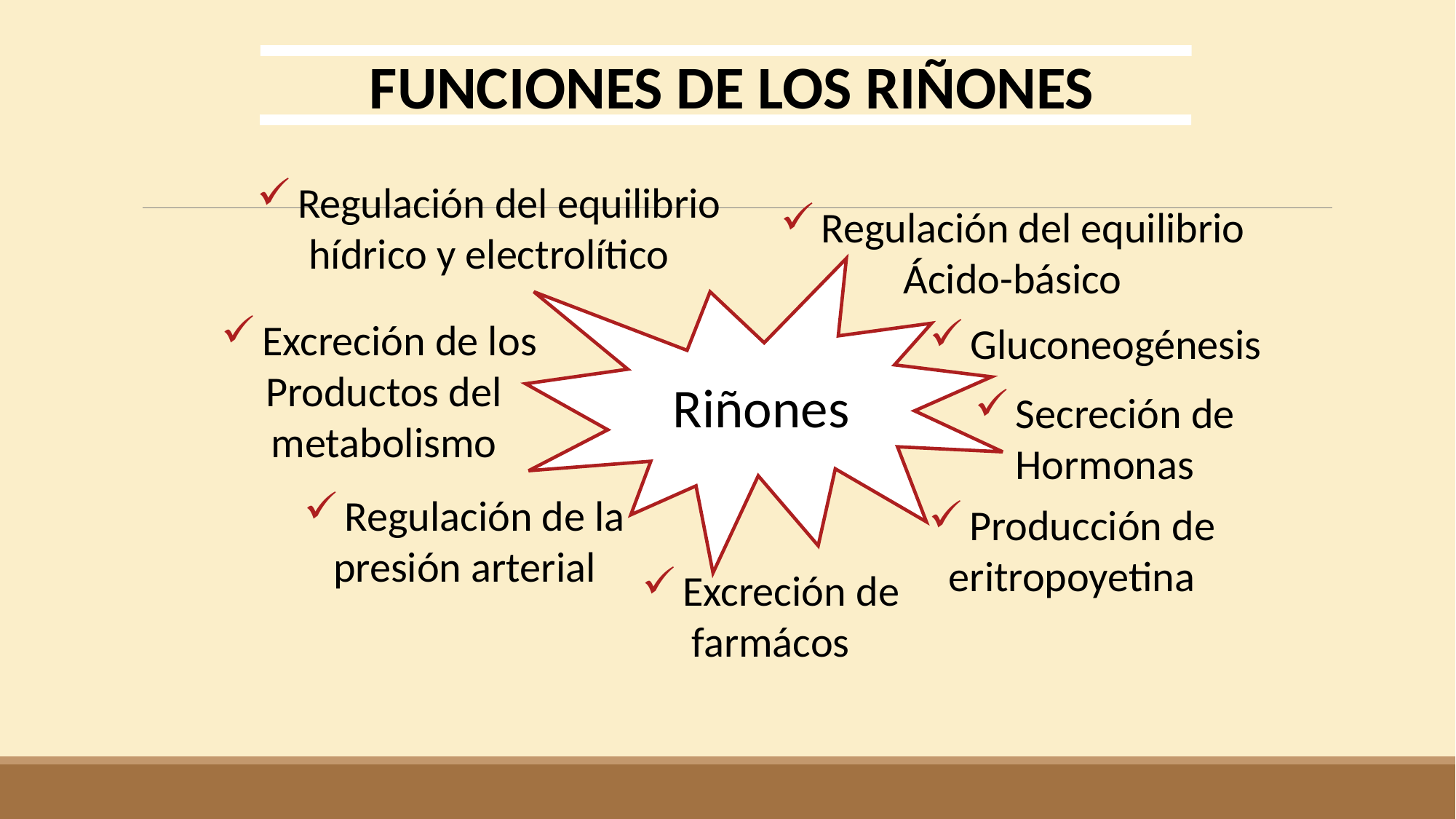

FUNCIONES DE LOS RIÑONES

Regulación del equilibrio
hídrico y electrolítico
Regulación del equilibrio
Ácido-básico
Riñones
Gluconeogénesis
Excreción de los
Productos del
metabolismo
Secreción de
Hormonas
Regulación de la
presión arterial
Producción de
eritropoyetina
Excreción de
farmácos